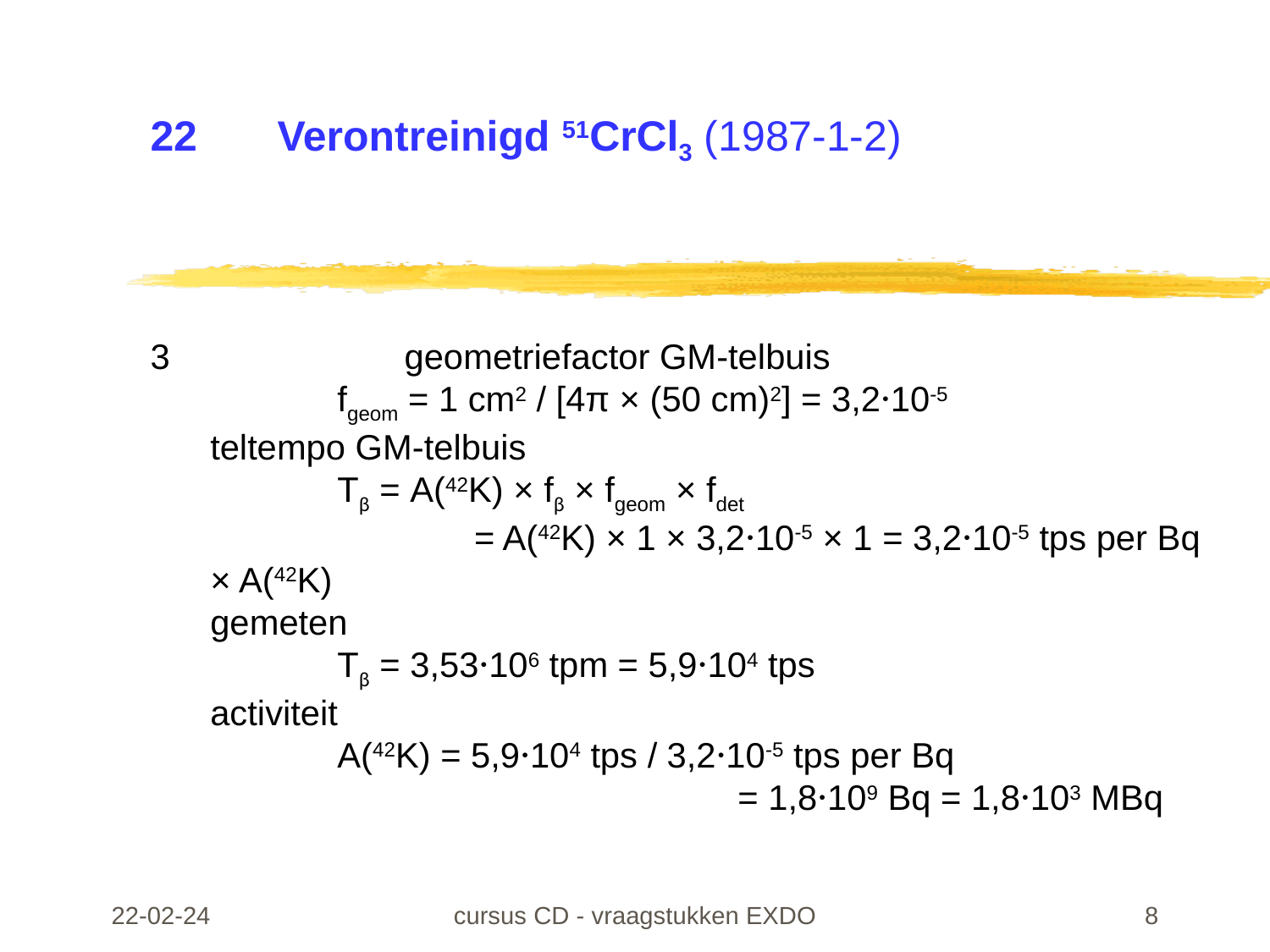

# 22	Verontreinigd 51CrCl3 (1987-1-2)
3		geometriefactor GM-telbuis
	fgeom = 1 cm2 / [4π × (50 cm)2] = 3,2·10-5
teltempo GM-telbuis
	Tβ = A(42K) × fβ × fgeom × fdet
		 = A(42K) × 1 × 3,2·10-5 × 1 = 3,2·10-5 tps per Bq × A(42K)
gemeten
	Tβ = 3,53·106 tpm = 5,9·104 tps
activiteit
	A(42K) = 5,9·104 tps / 3,2·10-5 tps per Bq
				  = 1,8·109 Bq = 1,8·103 MBq
22-02-24
cursus CD - vraagstukken EXDO
8